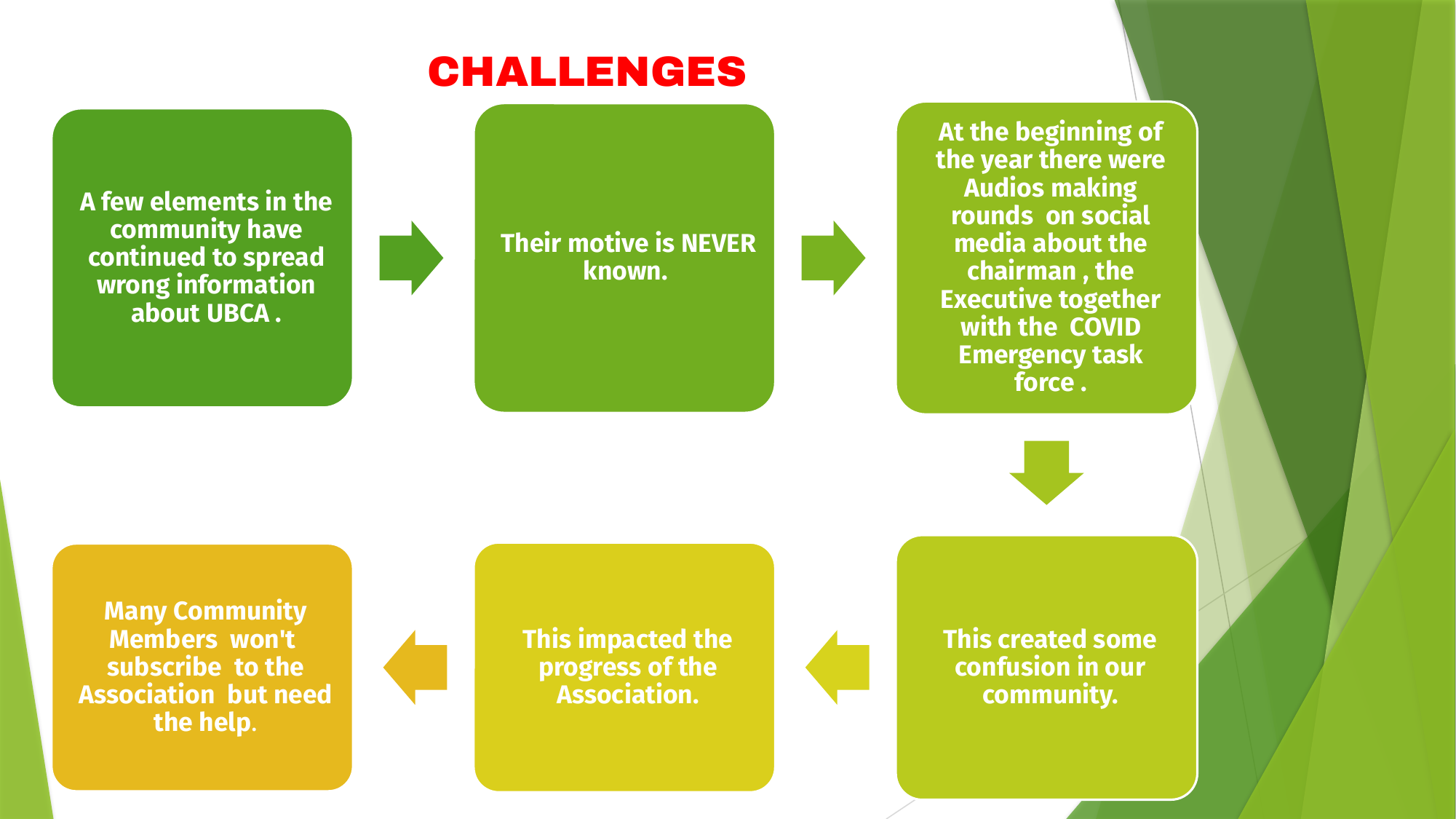

# CHALLENGES
A few elements in the community have continued to spread wrong information about UBCA .

Their motive is NEVER known.

At the beginning of the year there were Audios making rounds  on social media about the chairman , the Executive together with the  COVID Emergency task force .

This created some confusion in our community.

This impacted the progress of the Association.

Many Community Members  won't  subscribe  to the Association  but need the help.